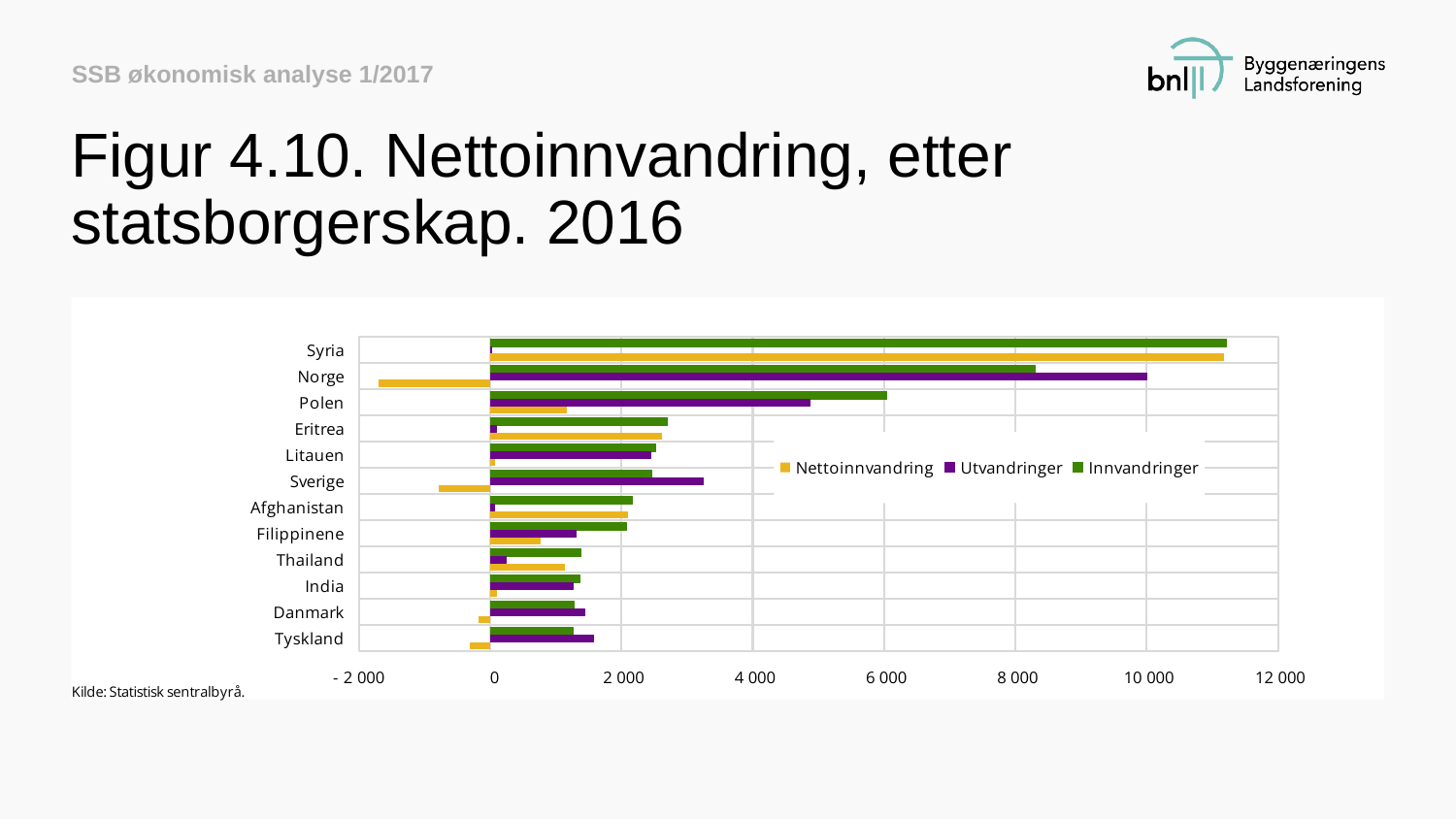

SSB økonomisk analyse 1/2017
# Figur 4.10. Nettoinnvandring, etter statsborgerskap. 2016

### Chart

| Category | Innvandringer | Utvandringer | Nettoinnvandring |
|---|---|---|---|
| Syria | 11208.0 | 24.0 | 11184.0 |
| Norge | 8292.0 | 9994.0 | -1702.0 |
| Polen | 6042.0 | 4868.0 | 1174.0 |
| Eritrea | 2702.0 | 92.0 | 2610.0 |
| Litauen | 2522.0 | 2445.0 | 77.0 |
| Sverige | 2454.0 | 3242.0 | -788.0 |
| Afghanistan | 2166.0 | 67.0 | 2099.0 |
| Filippinene | 2074.0 | 1308.0 | 766.0 |
| Thailand | 1377.0 | 236.0 | 1141.0 |
| India | 1366.0 | 1260.0 | 106.0 |
| Danmark | 1268.0 | 1441.0 | -173.0 |
| Tyskland | 1260.0 | 1567.0 | -307.0 |